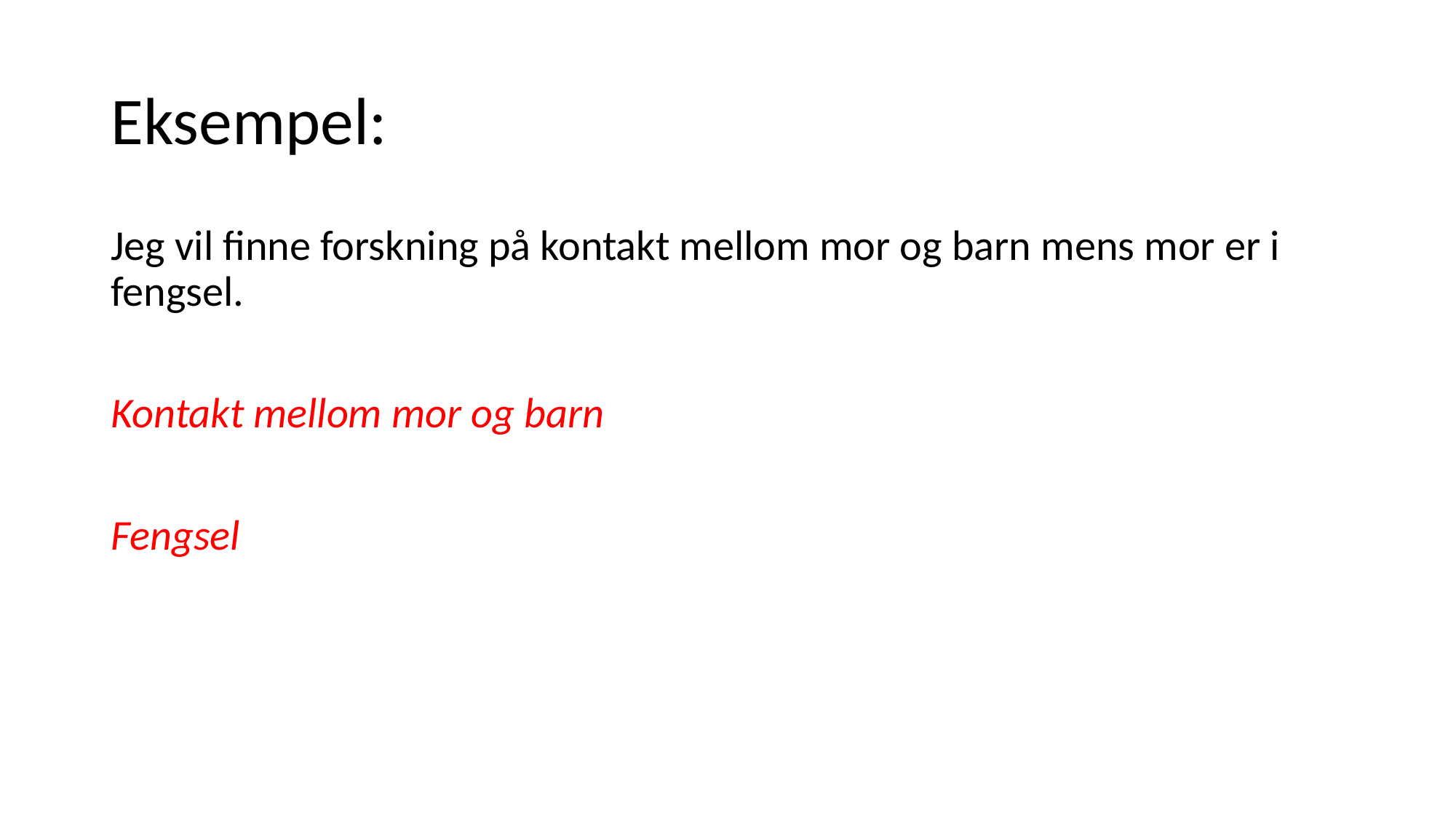

# Eksempel:
Jeg vil finne forskning på kontakt mellom mor og barn mens mor er i fengsel.

Kontakt mellom mor og barn

Fengsel